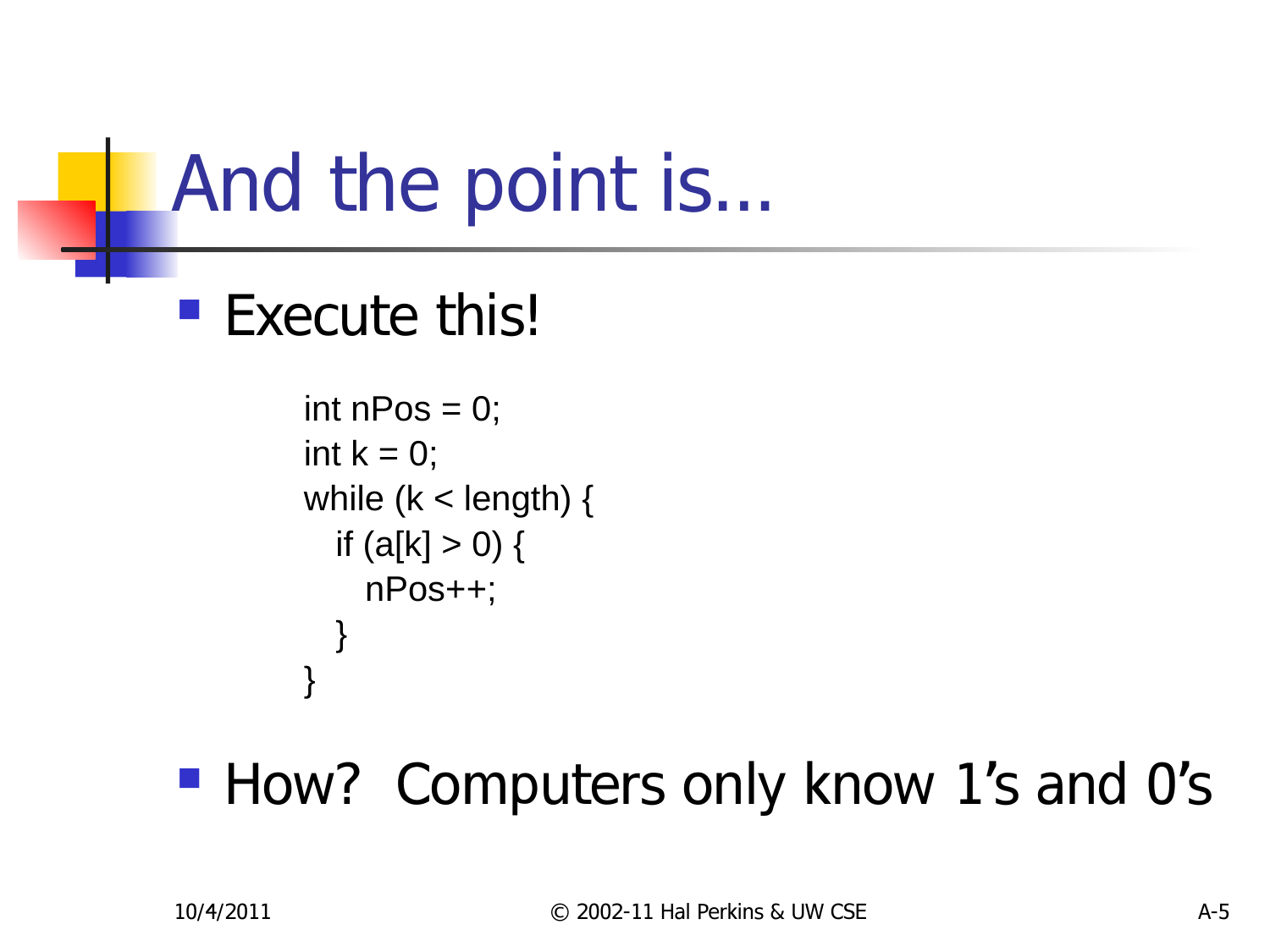

# And the point is…
Execute this!

int nPos = 0;
int k = 0;
while (k < length) {
	if (a[k] > 0) {
	   nPos++;
	}
}

How?  Computers only know 1’s and 0’s
10/4/2011
© 2002-11 Hal Perkins & UW CSE
A-5